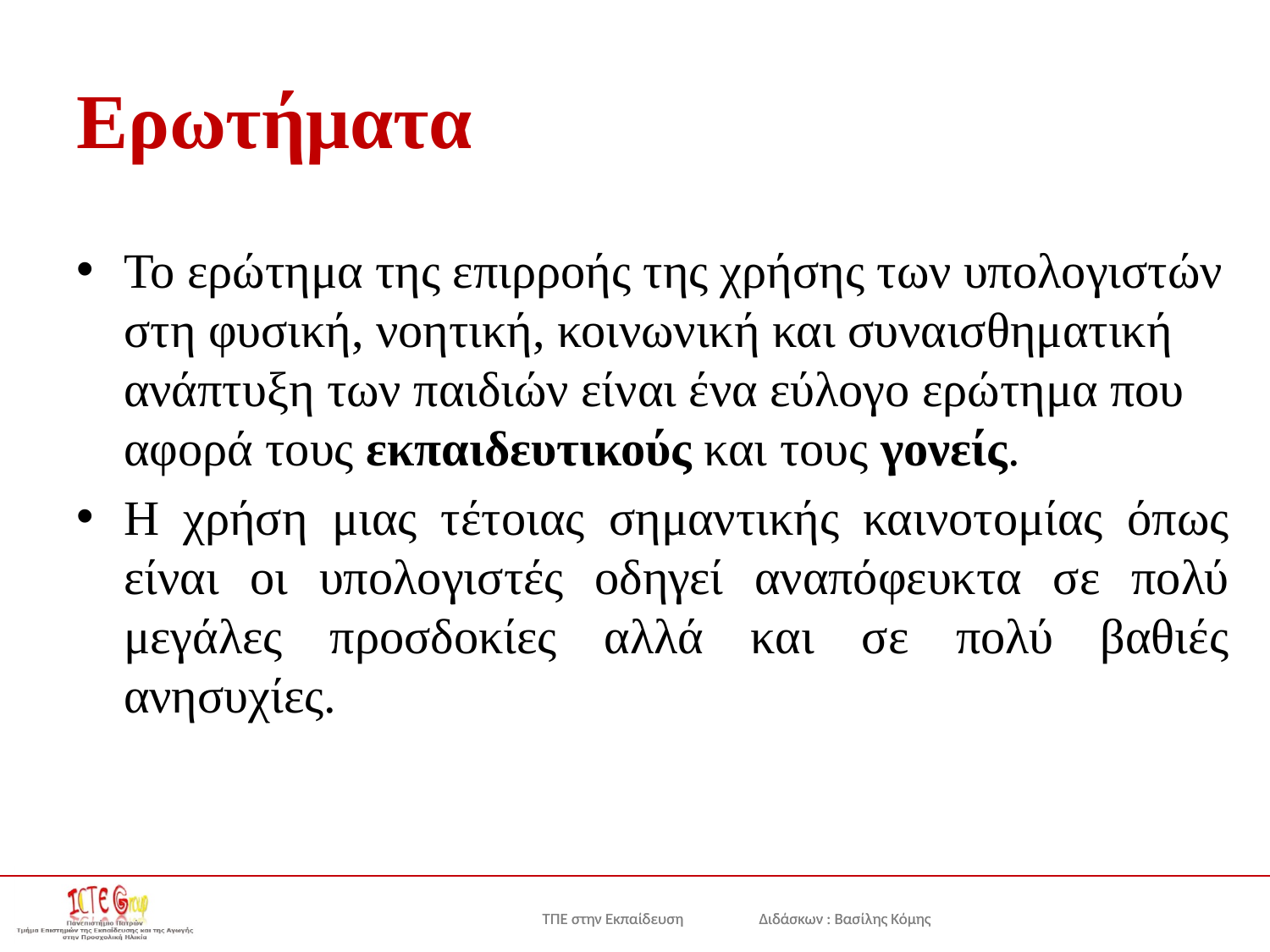

# Ερωτήματα
Το ερώτημα της επιρροής της χρήσης των υπολογιστών στη φυσική, νοητική, κοινωνική και συναισθηματική ανάπτυξη των παιδιών είναι ένα εύλογο ερώτημα που αφορά τους εκπαιδευτικούς και τους γονείς.
Η χρήση μιας τέτοιας σημαντικής καινοτομίας όπως είναι οι υπολογιστές οδηγεί αναπόφευκτα σε πολύ μεγάλες προσδοκίες αλλά και σε πολύ βαθιές ανησυχίες.